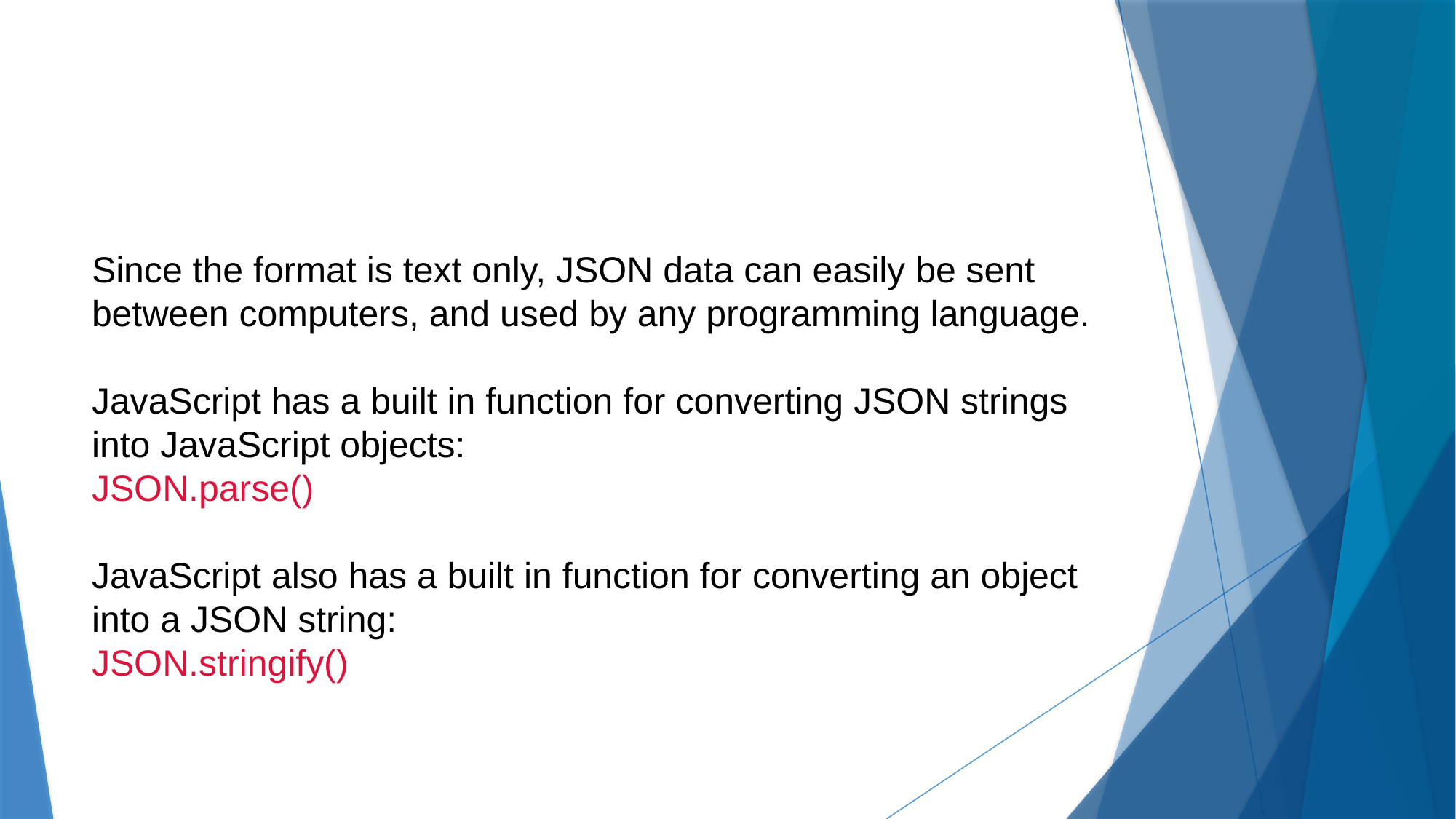

#
Since the format is text only, JSON data can easily be sent between computers, and used by any programming language.

JavaScript has a built in function for converting JSON strings into JavaScript objects:
JSON.parse()

JavaScript also has a built in function for converting an object into a JSON string:
JSON.stringify()